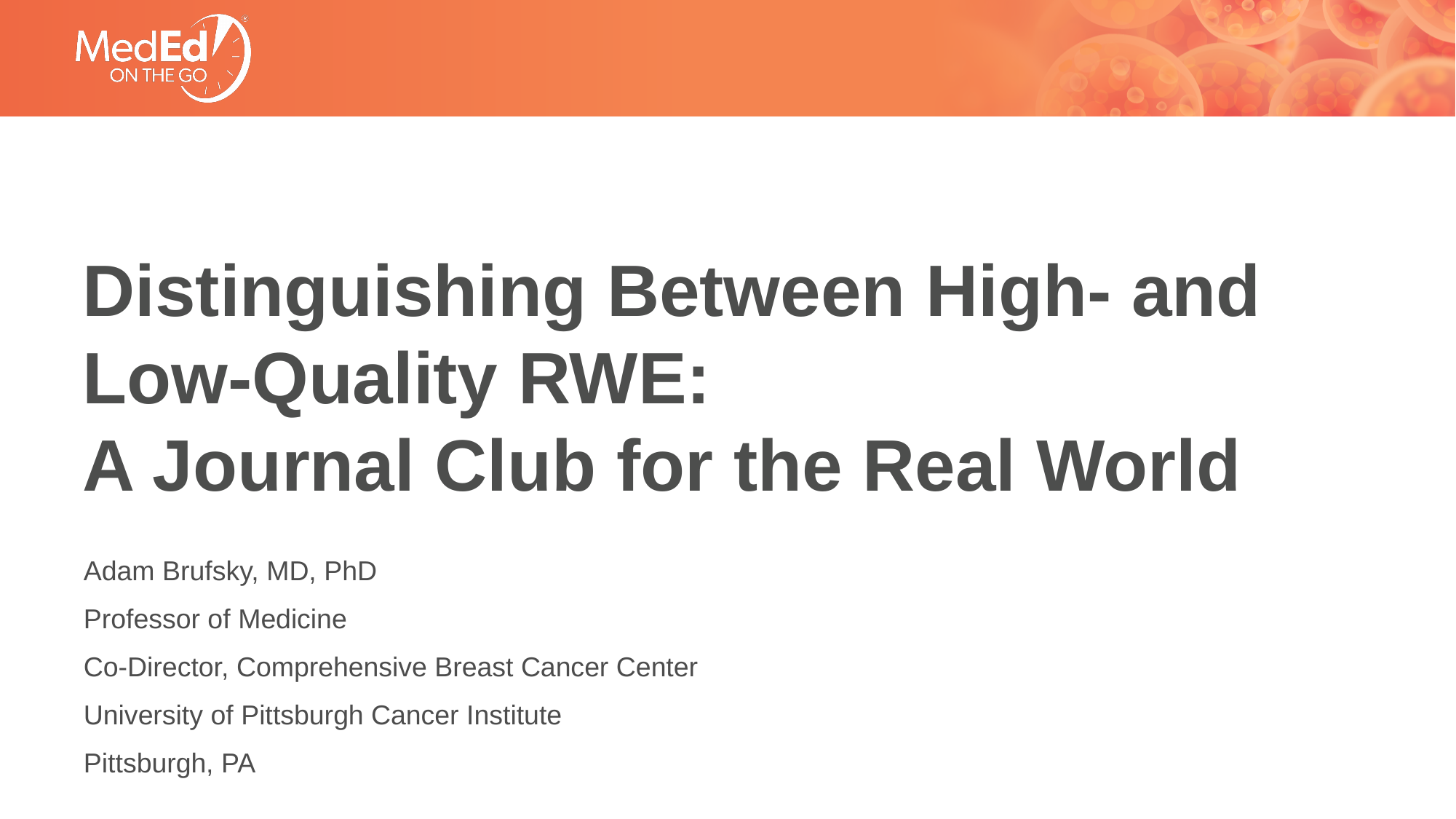

# Distinguishing Between High- and Low-Quality RWE: A Journal Club for the Real World
Adam Brufsky, MD, PhD
Professor of Medicine
Co-Director, Comprehensive Breast Cancer Center
University of Pittsburgh Cancer Institute
Pittsburgh, PA